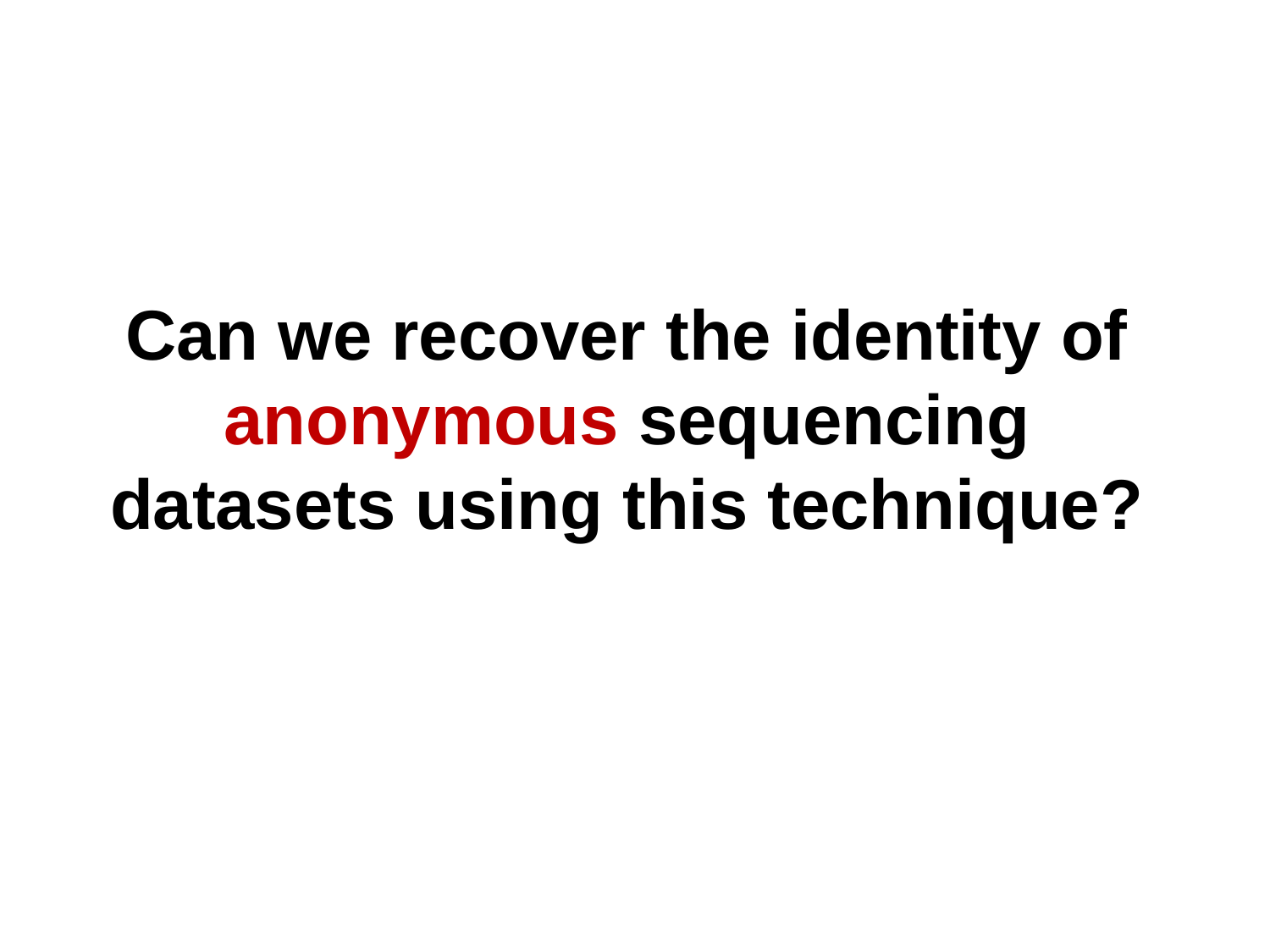

Can we recover the identity of anonymous sequencing datasets using this technique?